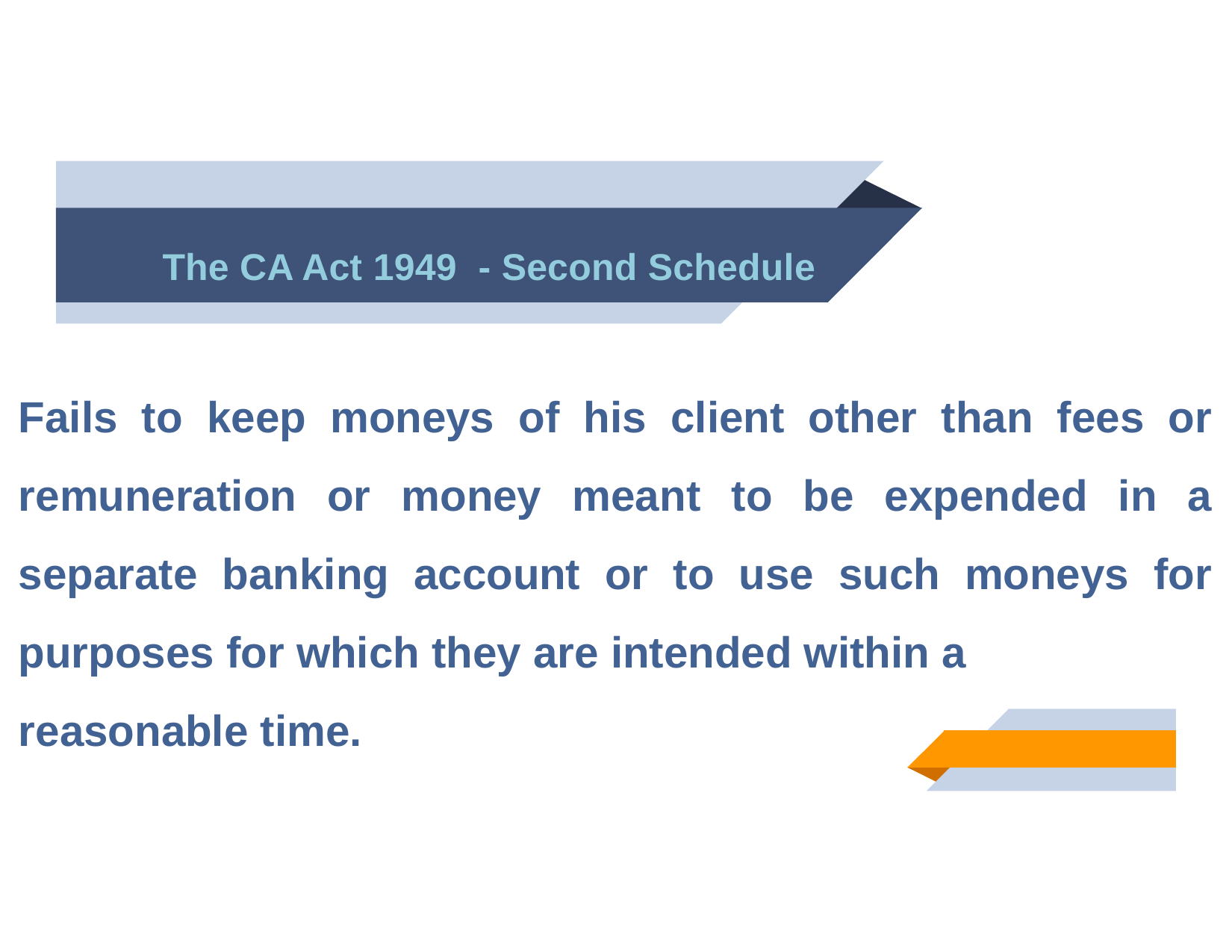

# The CA Act 1949  - Second Schedule
Fails to keep moneys of his client other than fees or remuneration or money meant to be expended in a separate banking account or to use such moneys for purposes for which they are intended within a
reasonable time.